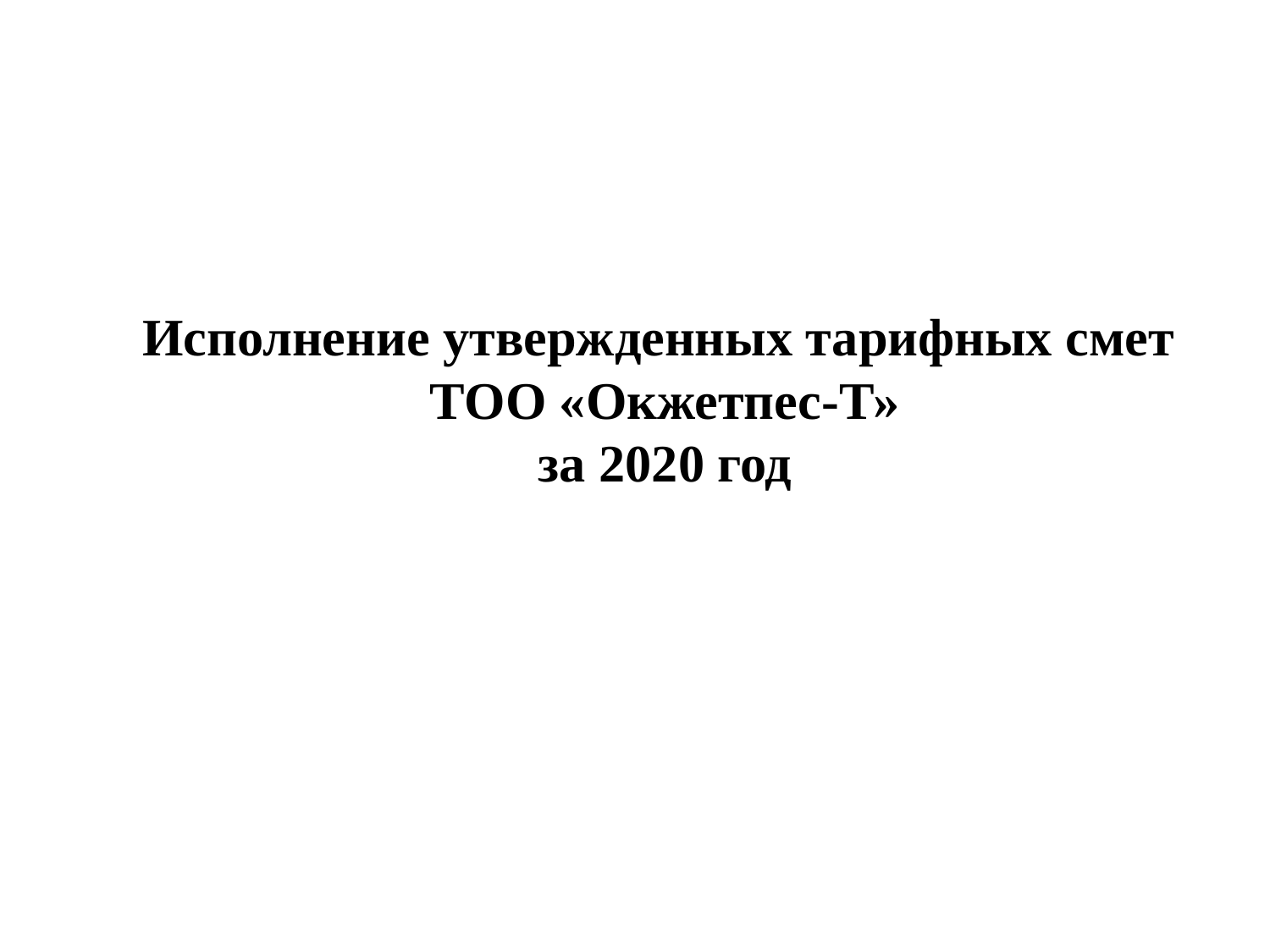

# Исполнение утвержденных тарифных смет ТОО «Окжетпес-Т» за 2020 год